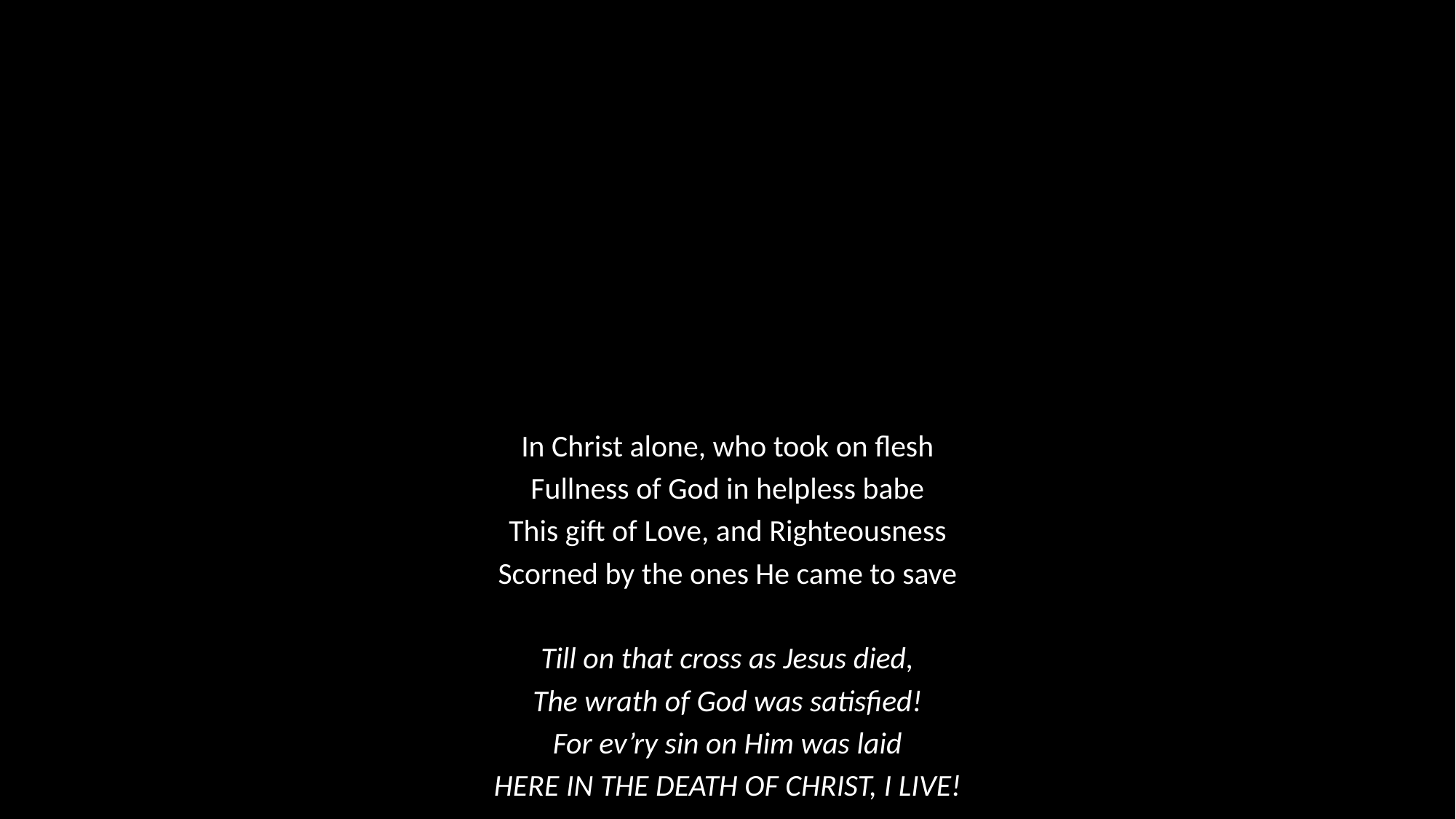

In Christ alone, who took on flesh
Fullness of God in helpless babe
This gift of Love, and Righteousness
Scorned by the ones He came to save

Till on that cross as Jesus died,
The wrath of God was satisfied!
For ev’ry sin on Him was laid
HERE IN THE DEATH OF CHRIST, I LIVE!